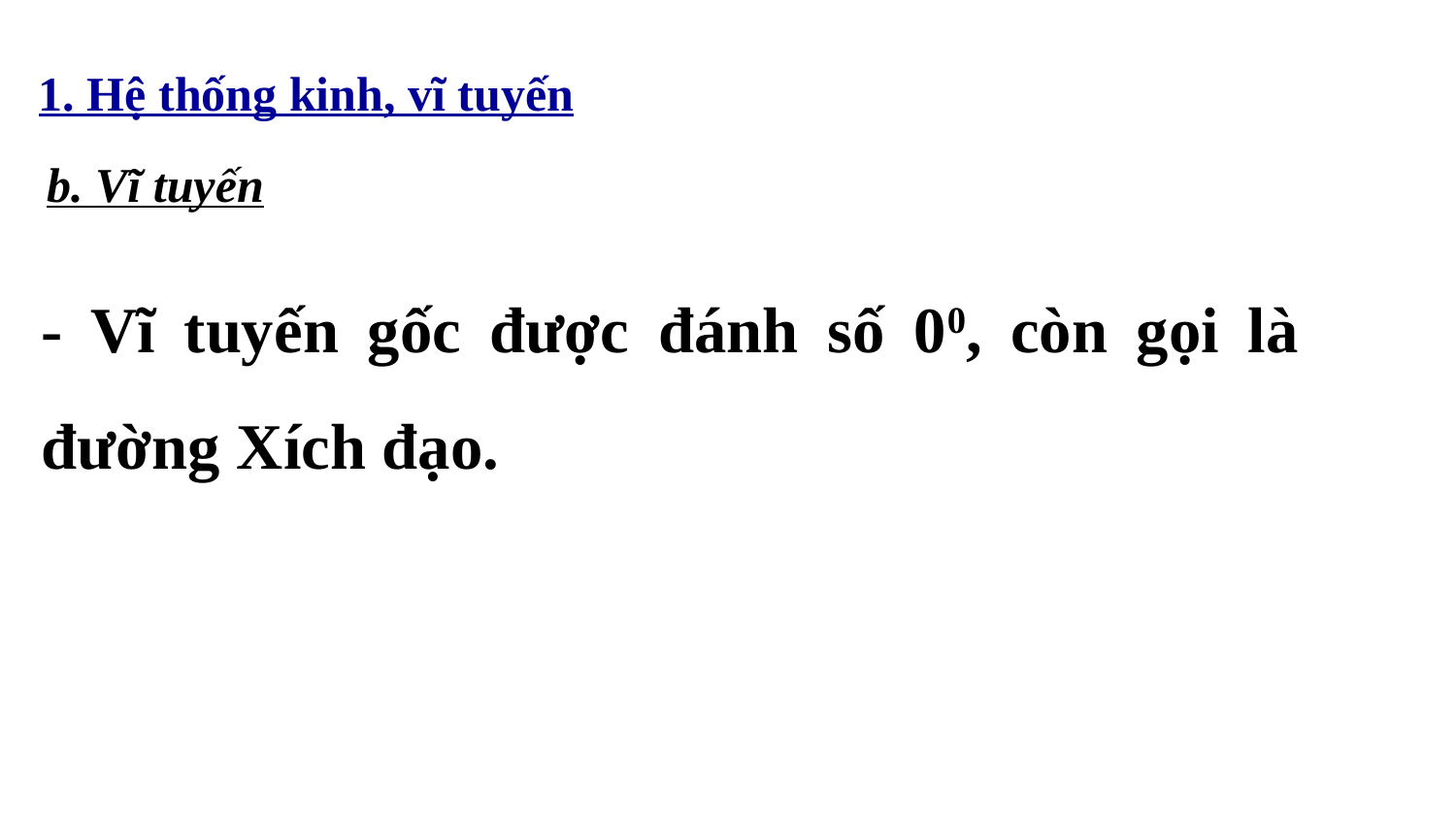

1. Hệ thống kinh, vĩ tuyến
b. Vĩ tuyến
- Vĩ tuyến gốc được đánh số 00, còn gọi là đường Xích đạo.